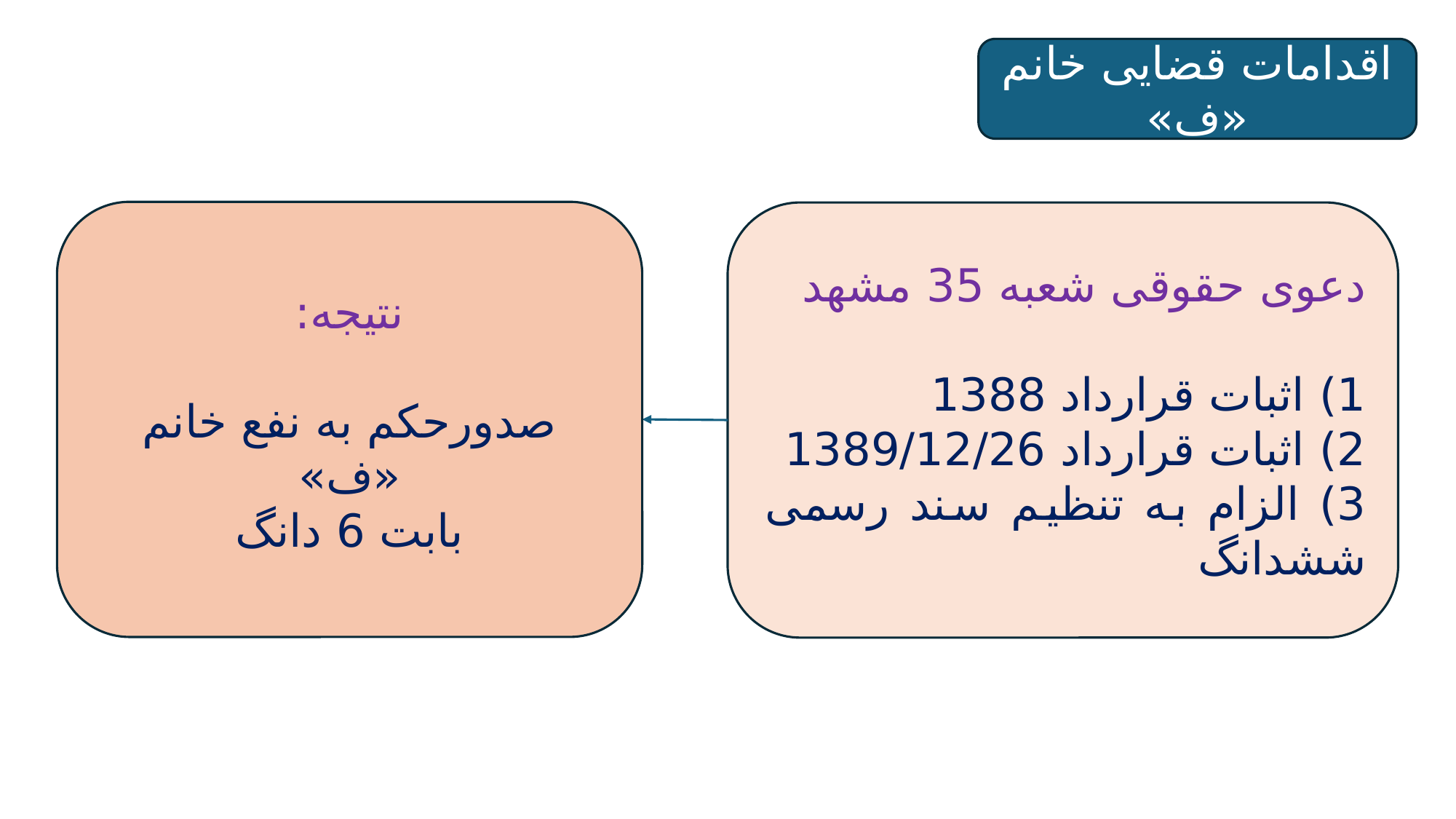

اقدامات قضایی خانم «ف»
نتیجه:

صدورحکم به نفع خانم «ف»
بابت 6 دانگ
دعوی حقوقی شعبه 35 مشهد

1) اثبات قرارداد 1388
2) اثبات قرارداد 1389/12/26
3) الزام به تنظیم سند رسمی ششدانگ